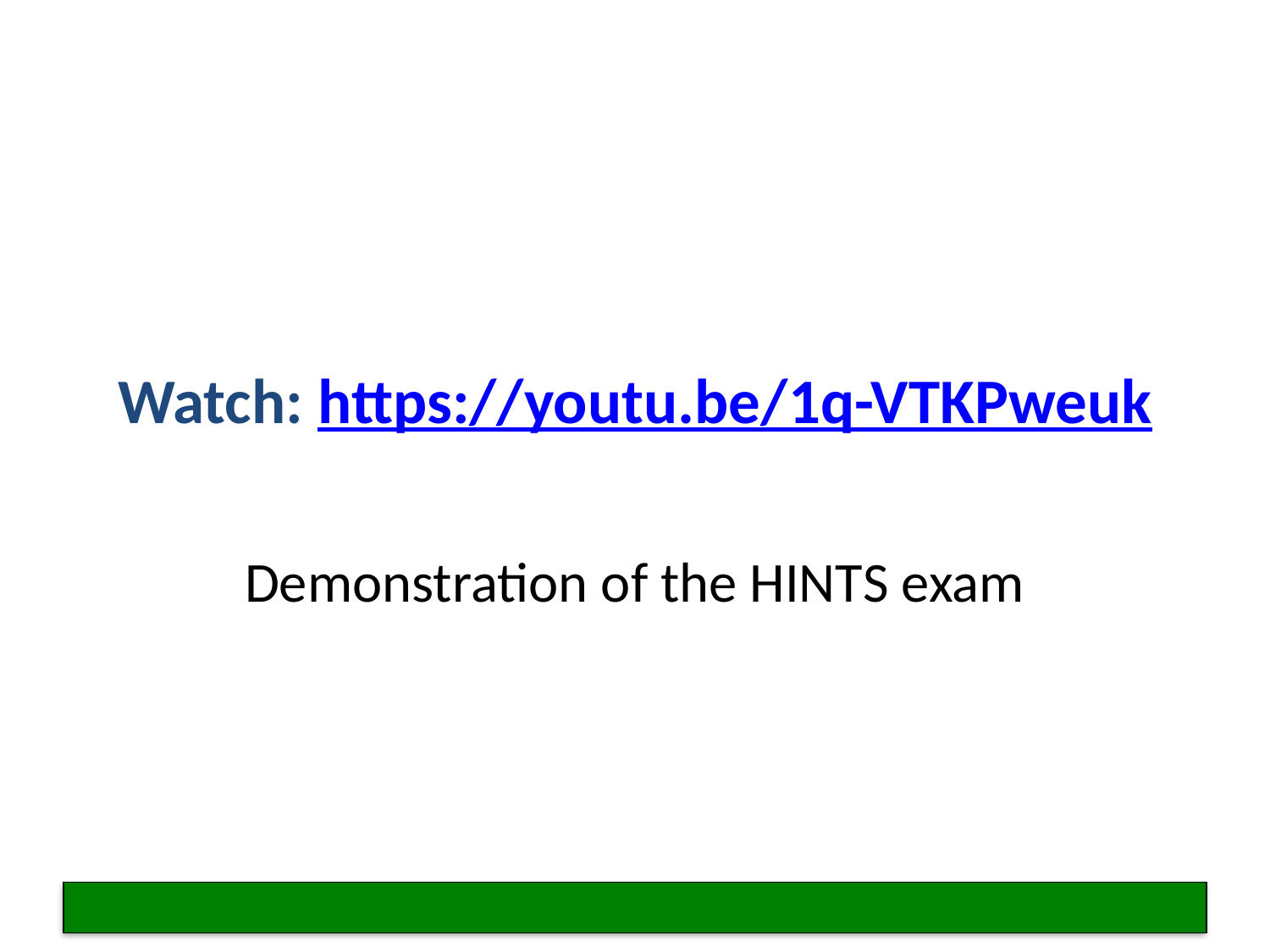

# Watch: https://youtu.be/1q-VTKPweuk
Demonstration of the HINTS exam